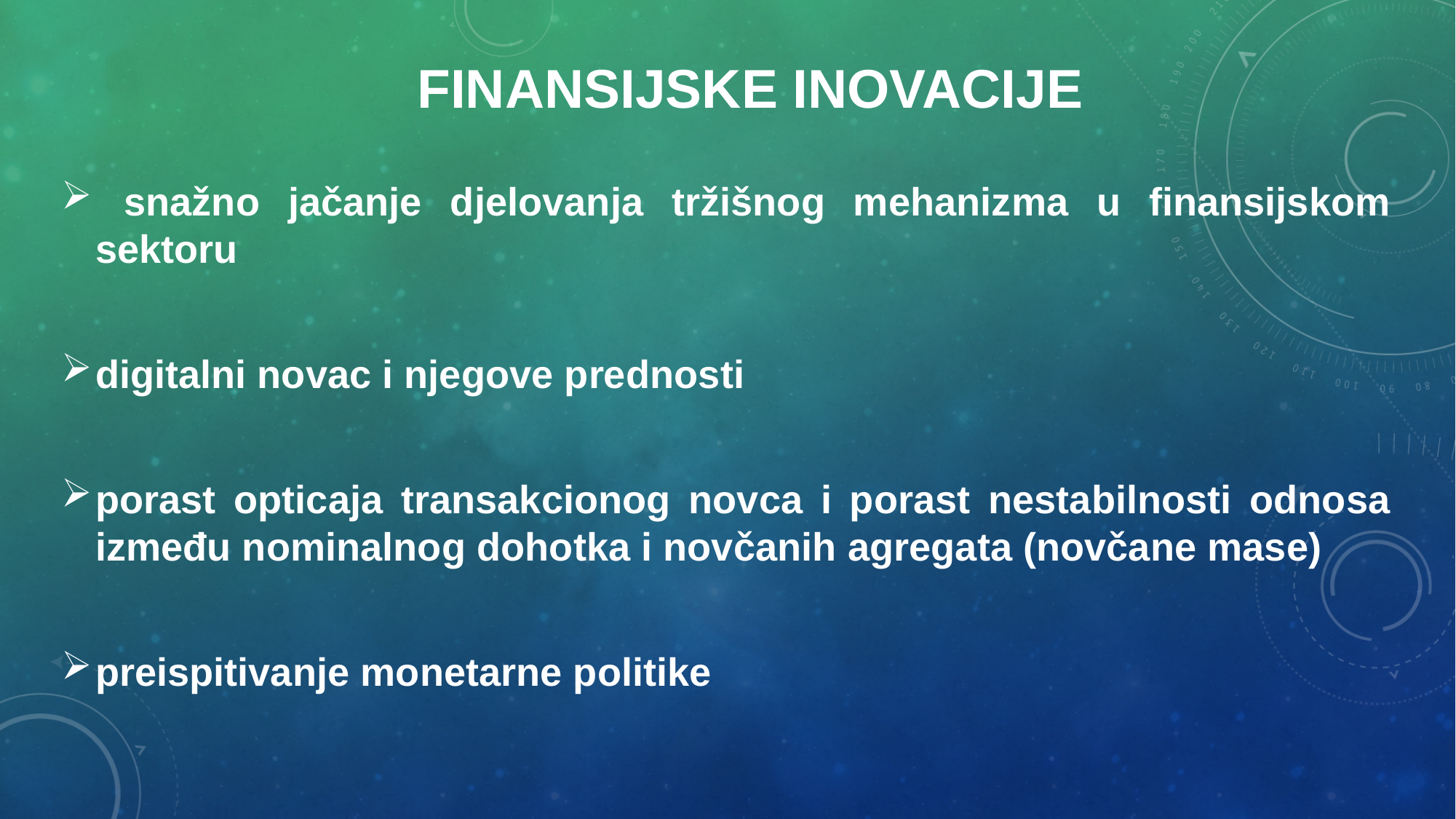

# Finansijske inovacije
 snažno jačanje djelovanja tržišnog mehanizma u finansijskom sektoru

digitalni novac i njegove prednosti

porast opticaja transakcionog novca i porast nestabilnosti odnosa između nominalnog dohotka i novčanih agregata (novčane mase)

preispitivanje monetarne politike